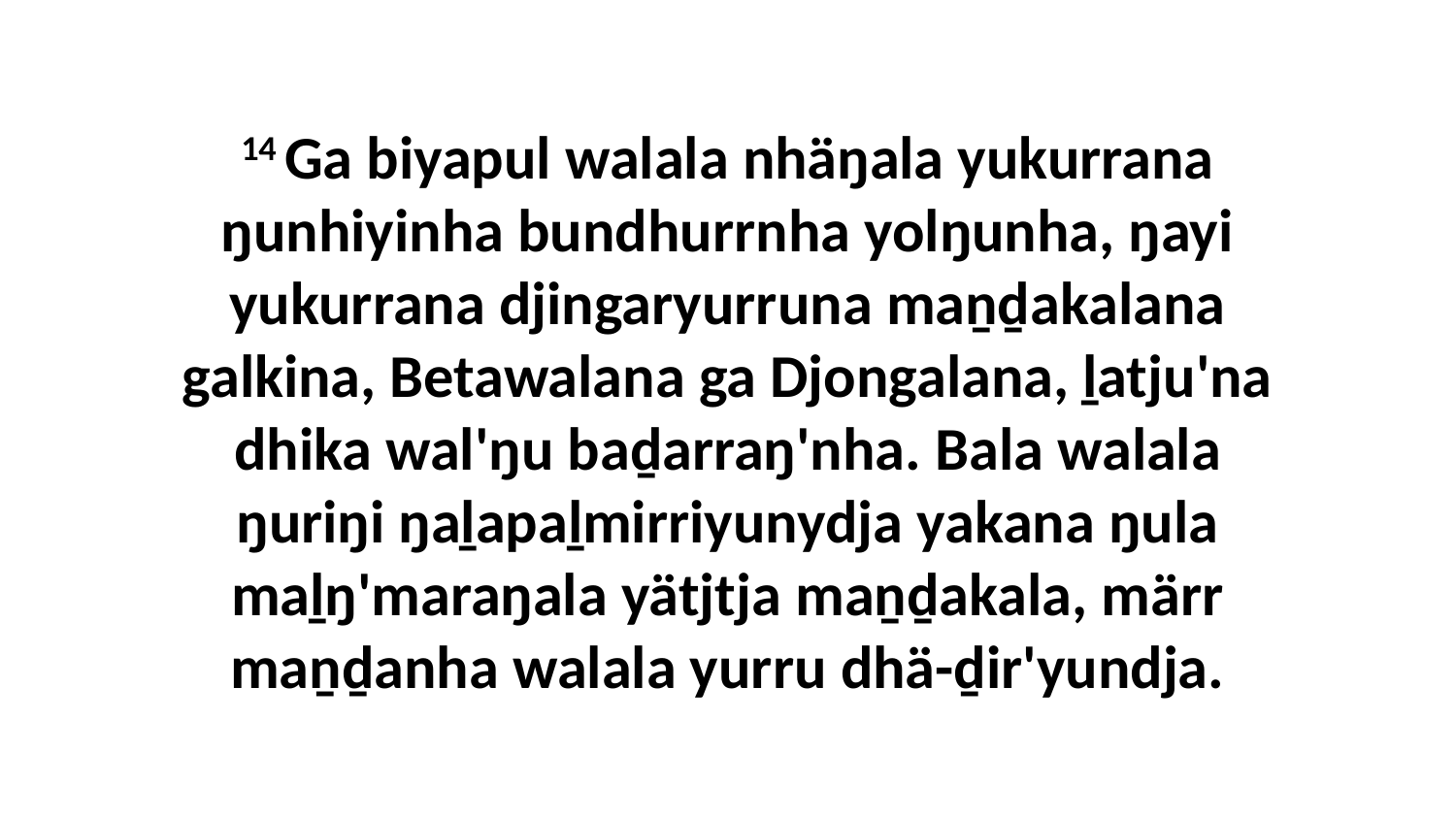

14 Ga biyapul walala nhäŋala yukurrana ŋunhiyinha bundhurrnha yolŋunha, ŋayi yukurrana djingaryurruna maṉḏakalana galkina, Betawalana ga Djongalana, ḻatju'na dhika wal'ŋu baḏarraŋ'nha. Bala walala ŋuriŋi ŋaḻapaḻmirriyunydja yakana ŋula maḻŋ'maraŋala yätjtja maṉḏakala, märr maṉḏanha walala yurru dhä-ḏir'yundja.